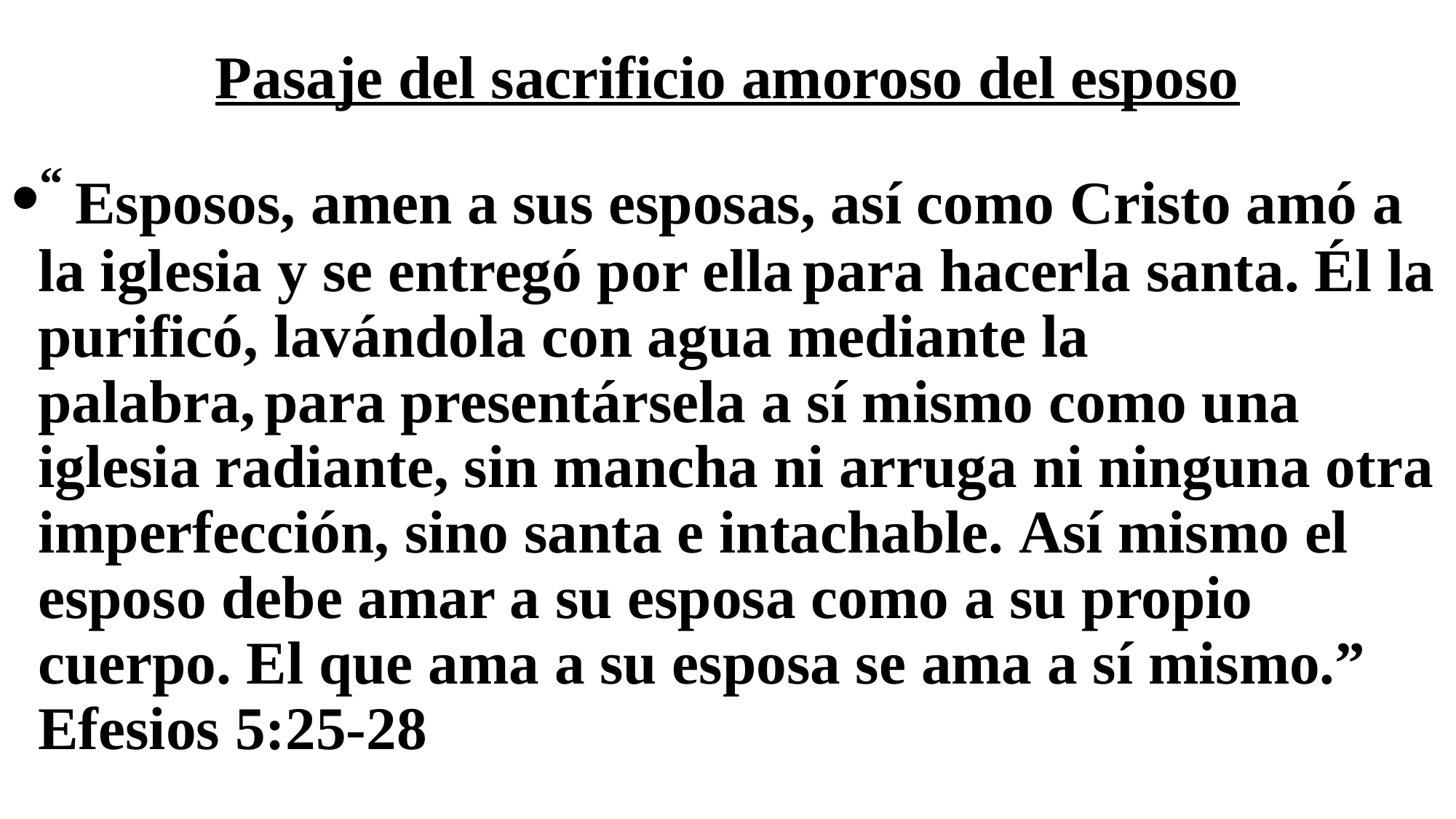

# Pasaje del sacrificio amoroso del esposo
“ Esposos, amen a sus esposas, así como Cristo amó a la iglesia y se entregó por ella para hacerla santa. Él la purificó, lavándola con agua mediante la palabra, para presentársela a sí mismo como una iglesia radiante, sin mancha ni arruga ni ninguna otra imperfección, sino santa e intachable. Así mismo el esposo debe amar a su esposa como a su propio cuerpo. El que ama a su esposa se ama a sí mismo.” Efesios 5:25-28